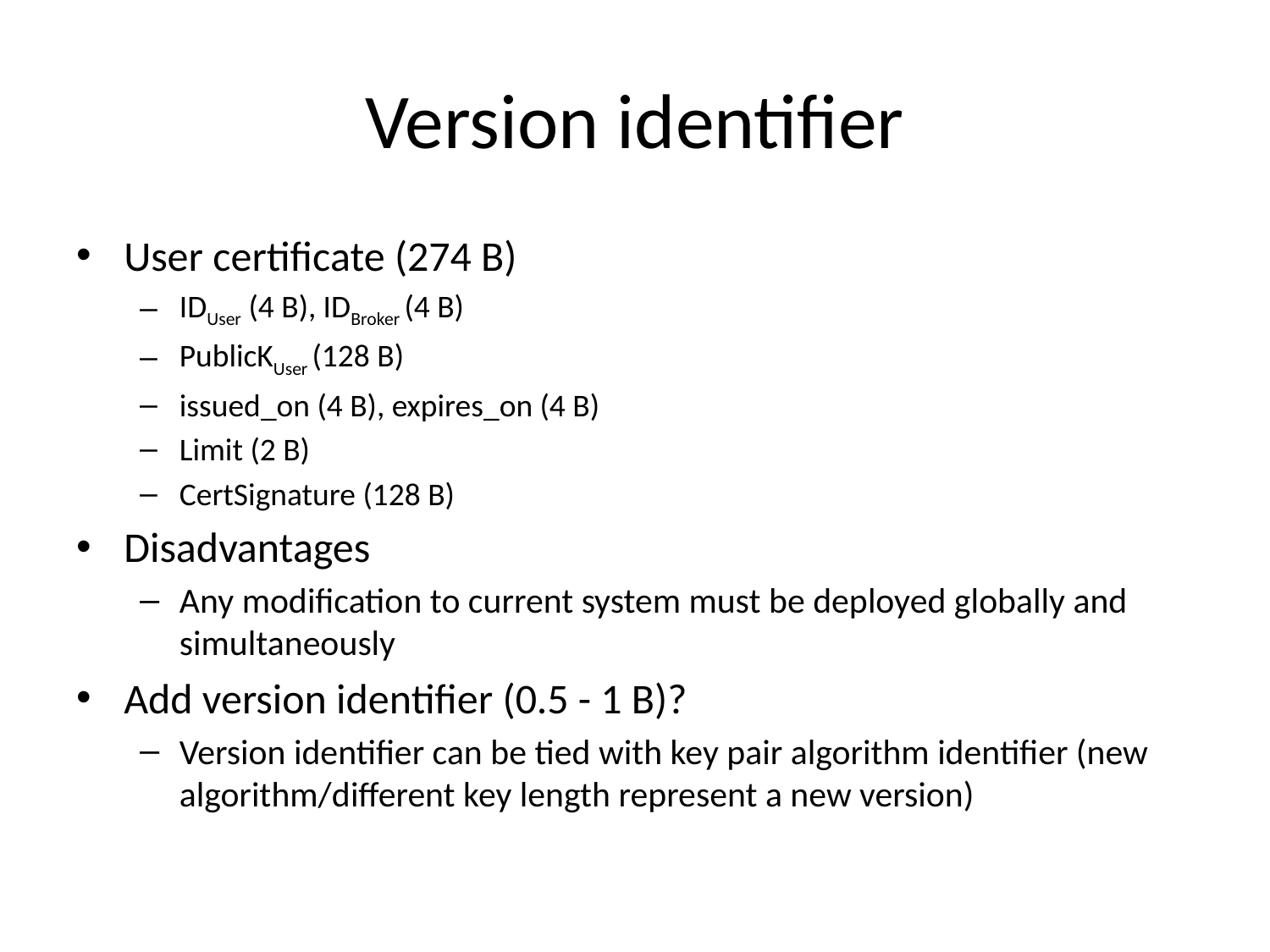

# Version identifier
User certificate (274 B)
IDUser (4 B), IDBroker (4 B)
PublicKUser (128 B)
issued_on (4 B), expires_on (4 B)
Limit (2 B)
CertSignature (128 B)
Disadvantages
Any modification to current system must be deployed globally and simultaneously
Add version identifier (0.5 - 1 B)?
Version identifier can be tied with key pair algorithm identifier (new algorithm/different key length represent a new version)